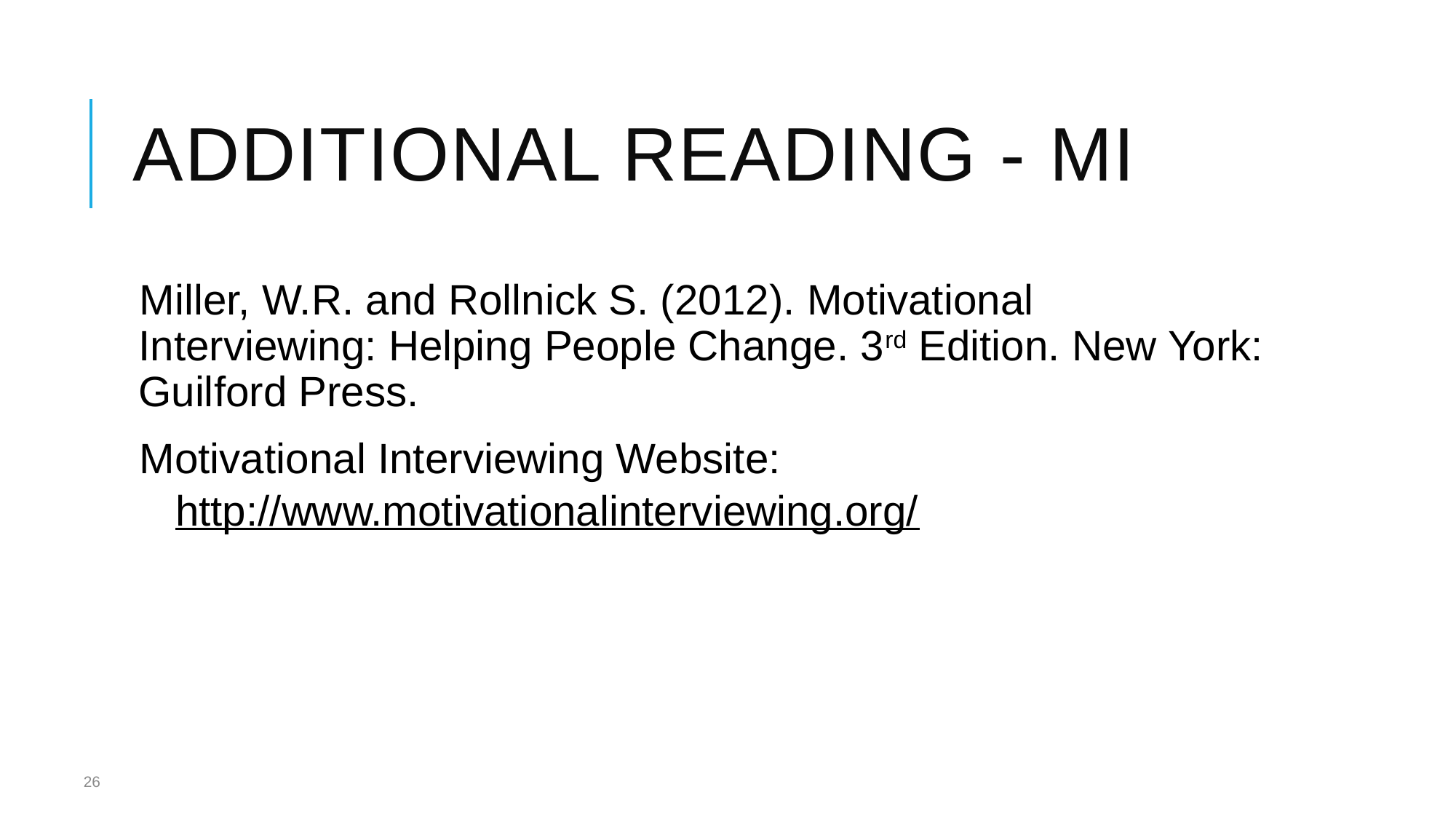

# Additional Reading - MI
Miller, W.R. and Rollnick S. (2012). Motivational Interviewing: Helping People Change. 3rd Edition. New York: Guilford Press.
Motivational Interviewing Website:
http://www.motivationalinterviewing.org/

26